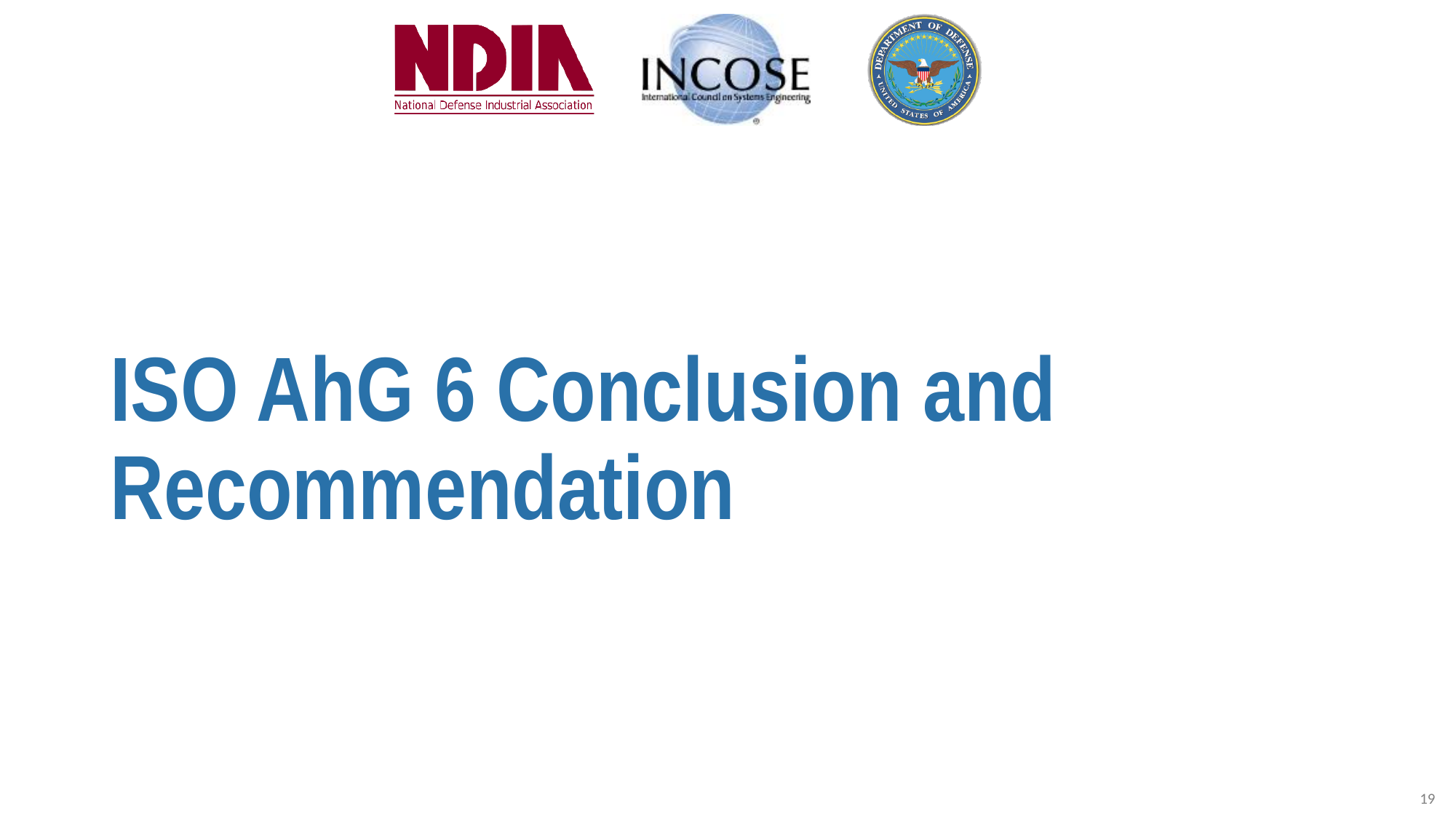

# ISO AhG 6 Conclusion and Recommendation
19